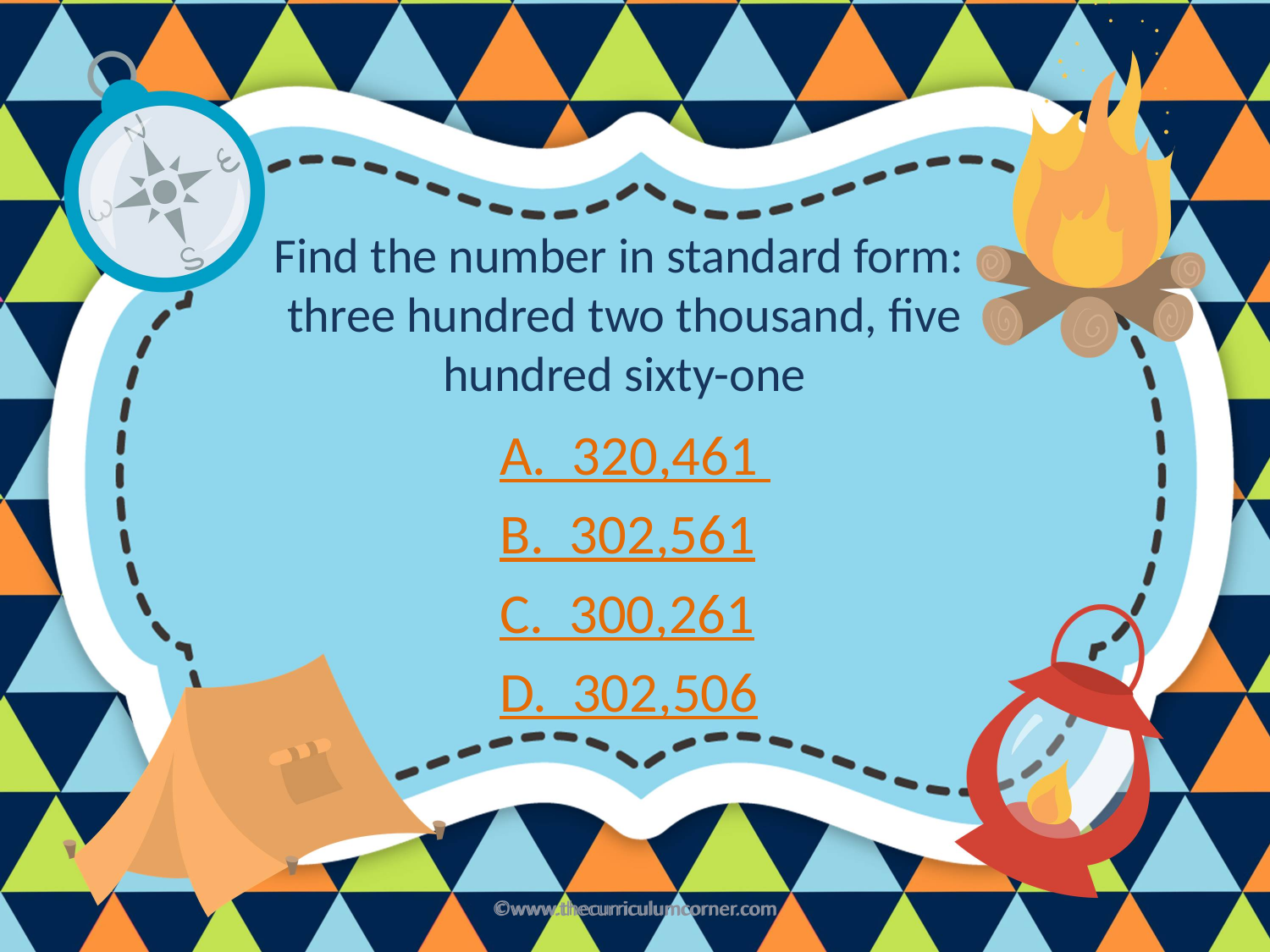

# Find the number in standard form: three hundred two thousand, five hundred sixty-one
A.  320,461
B.  302,561
C.  300,261
D.  302,506
©www.thecurriculumcorner.com